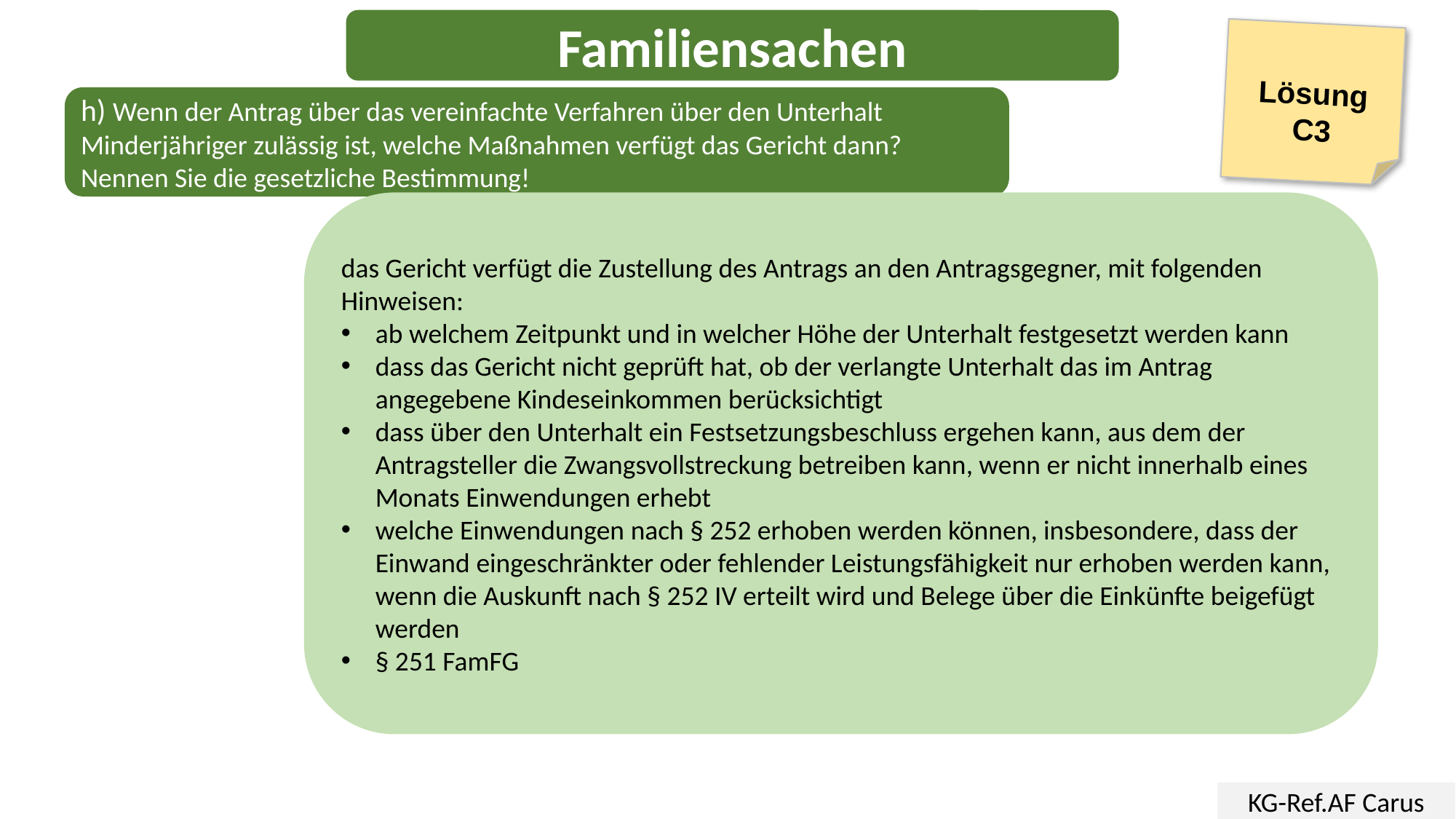

Familiensachen

Lösung
C3
h) Wenn der Antrag über das vereinfachte Verfahren über den Unterhalt Minderjähriger zulässig ist, welche Maßnahmen verfügt das Gericht dann? Nennen Sie die gesetzliche Bestimmung!
das Gericht verfügt die Zustellung des Antrags an den Antragsgegner, mit folgenden Hinweisen:
ab welchem Zeitpunkt und in welcher Höhe der Unterhalt festgesetzt werden kann
dass das Gericht nicht geprüft hat, ob der verlangte Unterhalt das im Antrag angegebene Kindeseinkommen berücksichtigt
dass über den Unterhalt ein Festsetzungsbeschluss ergehen kann, aus dem der Antragsteller die Zwangsvollstreckung betreiben kann, wenn er nicht innerhalb eines Monats Einwendungen erhebt
welche Einwendungen nach § 252 erhoben werden können, insbesondere, dass der Einwand eingeschränkter oder fehlender Leistungsfähigkeit nur erhoben werden kann, wenn die Auskunft nach § 252 IV erteilt wird und Belege über die Einkünfte beigefügt werden
§ 251 FamFG
KG-Ref.AF Carus